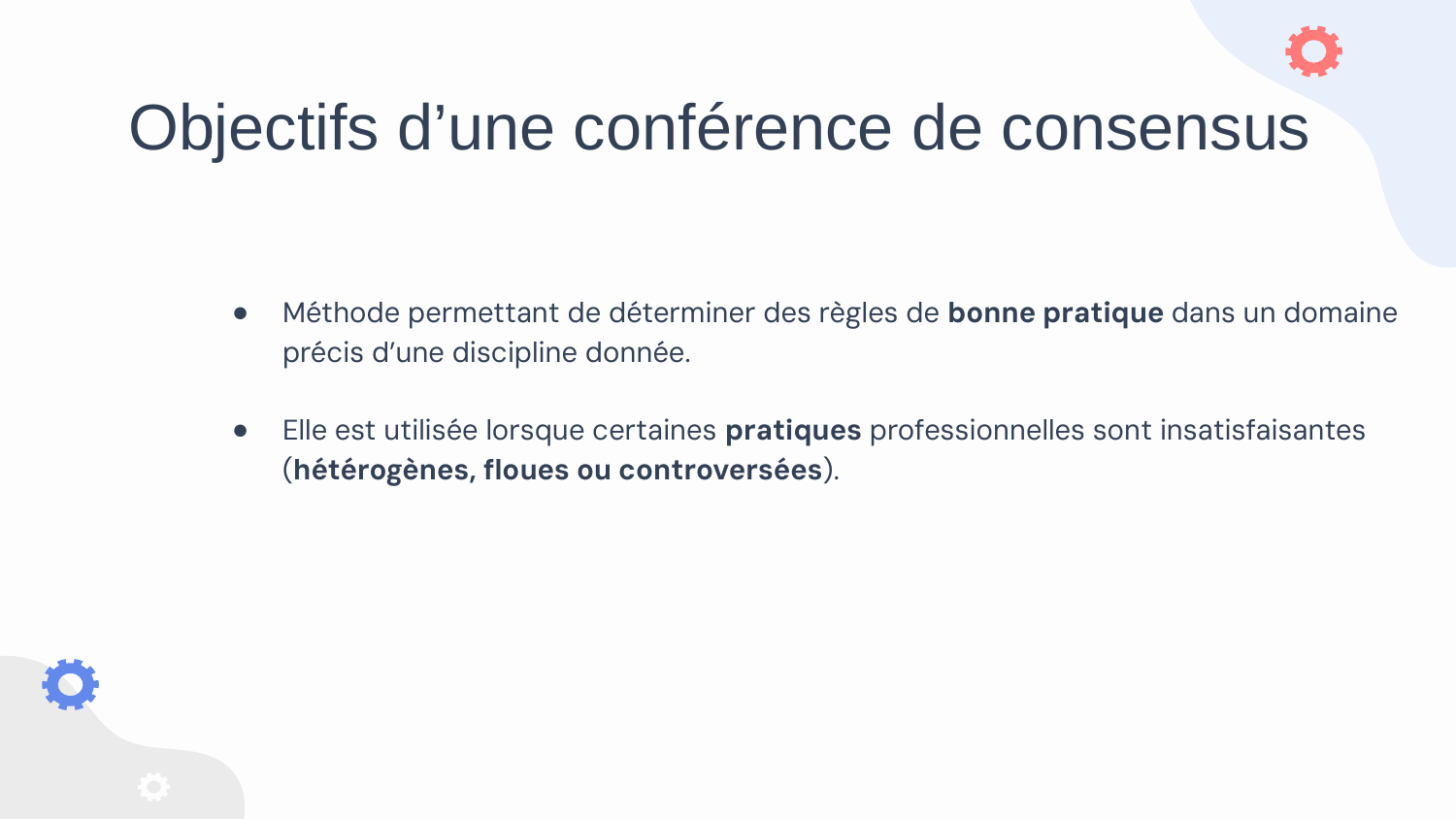

# Objectifs d’une conférence de consensus
Méthode permettant de déterminer des règles de bonne pratique dans un domaine précis d’une discipline donnée.

Elle est utilisée lorsque certaines pratiques professionnelles sont insatisfaisantes (hétérogènes, floues ou controversées).